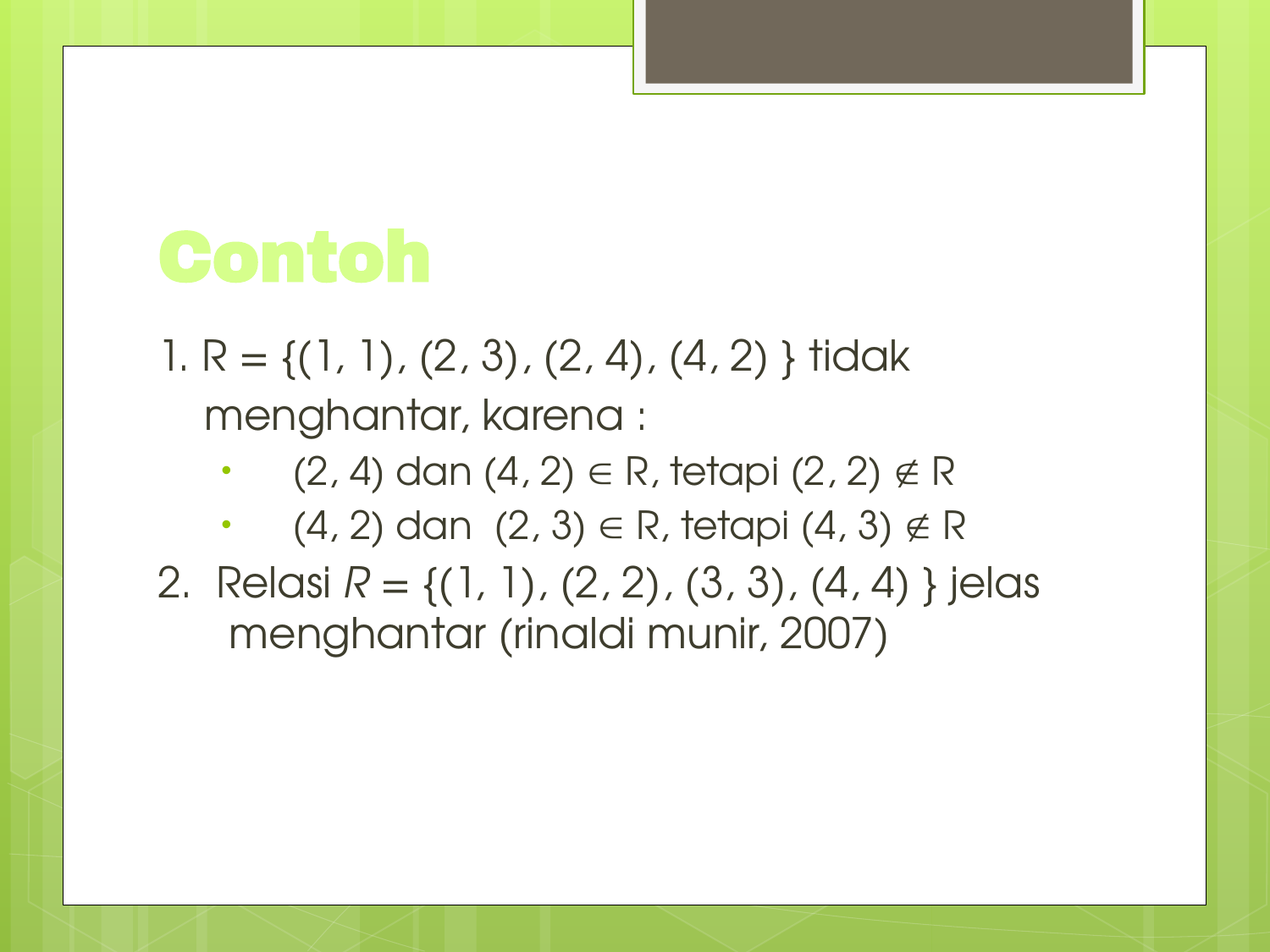

# Contoh
1. R = {(1, 1), (2, 3), (2, 4), (4, 2) } tidak
    menghantar, karena :
(2, 4) dan (4, 2) ∈ R, tetapi (2, 2) ∉ R
(4, 2) dan  (2, 3) ∈ R, tetapi (4, 3) ∉ R
2.  Relasi R = {(1, 1), (2, 2), (3, 3), (4, 4) } jelas menghantar (rinaldi munir, 2007)